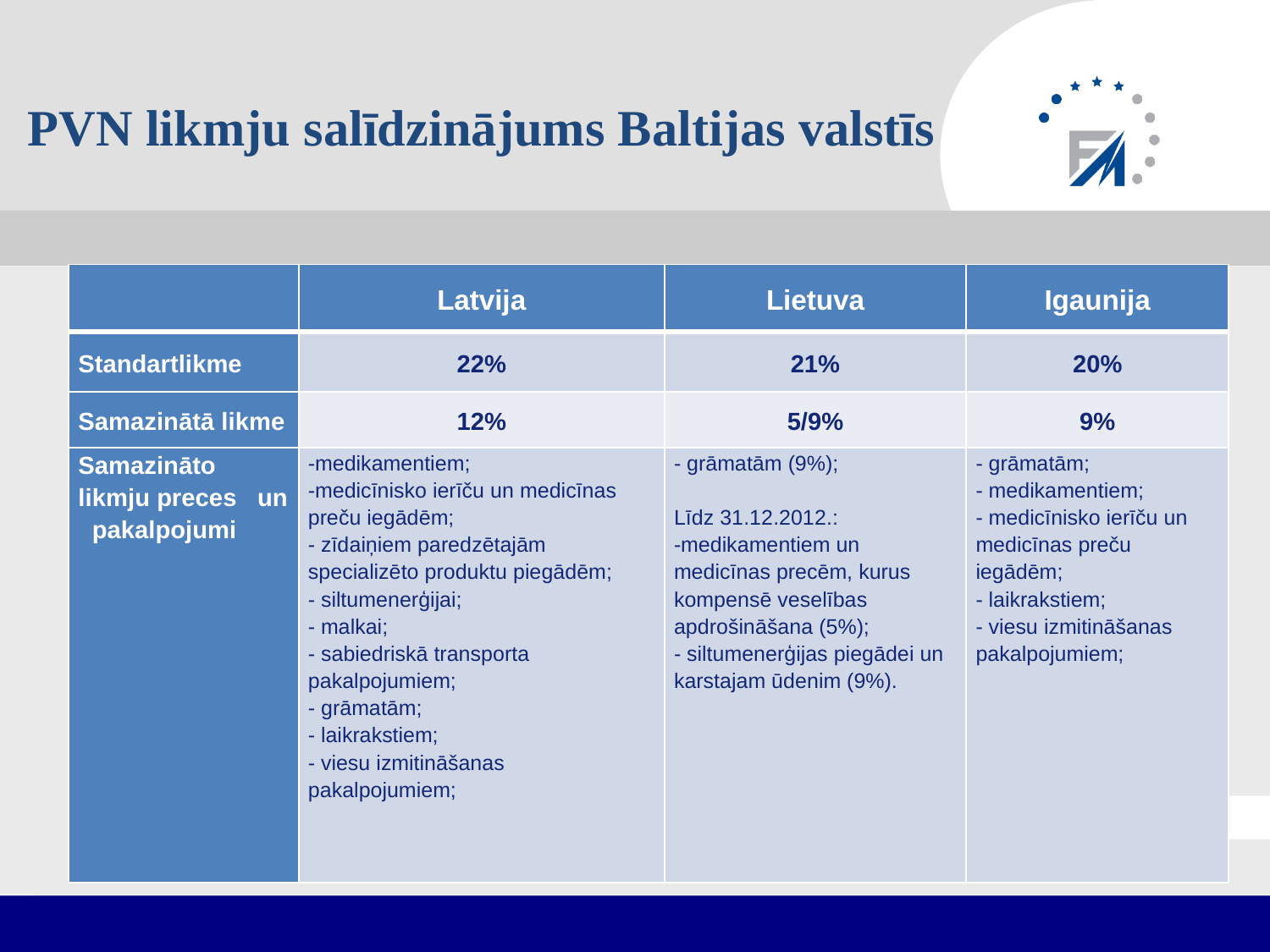

# PVN likmju salīdzinājums Baltijas valstīs

|  | Latvija | Lietuva | Igaunija |
| --- | --- | --- | --- |
| Standartlikme | 22% | 21% | 20% |
| Samazinātā likme | 12% | 5/9% | 9% |
| Samazināto likmju preces un pakalpojumi | -medikamentiem; -medicīnisko ierīču un medicīnas preču iegādēm; - zīdaiņiem paredzētajām specializēto produktu piegādēm; - siltumenerģijai; - malkai; - sabiedriskā transporta pakalpojumiem; - grāmatām; - laikrakstiem; - viesu izmitināšanas pakalpojumiem; | - grāmatām (9%); Līdz 31.12.2012.: -medikamentiem un medicīnas precēm, kurus kompensē veselības apdrošināšana (5%); - siltumenerģijas piegādei un karstajam ūdenim (9%). | - grāmatām; - medikamentiem; - medicīnisko ierīču un medicīnas preču iegādēm; - laikrakstiem; - viesu izmitināšanas pakalpojumiem; |
14